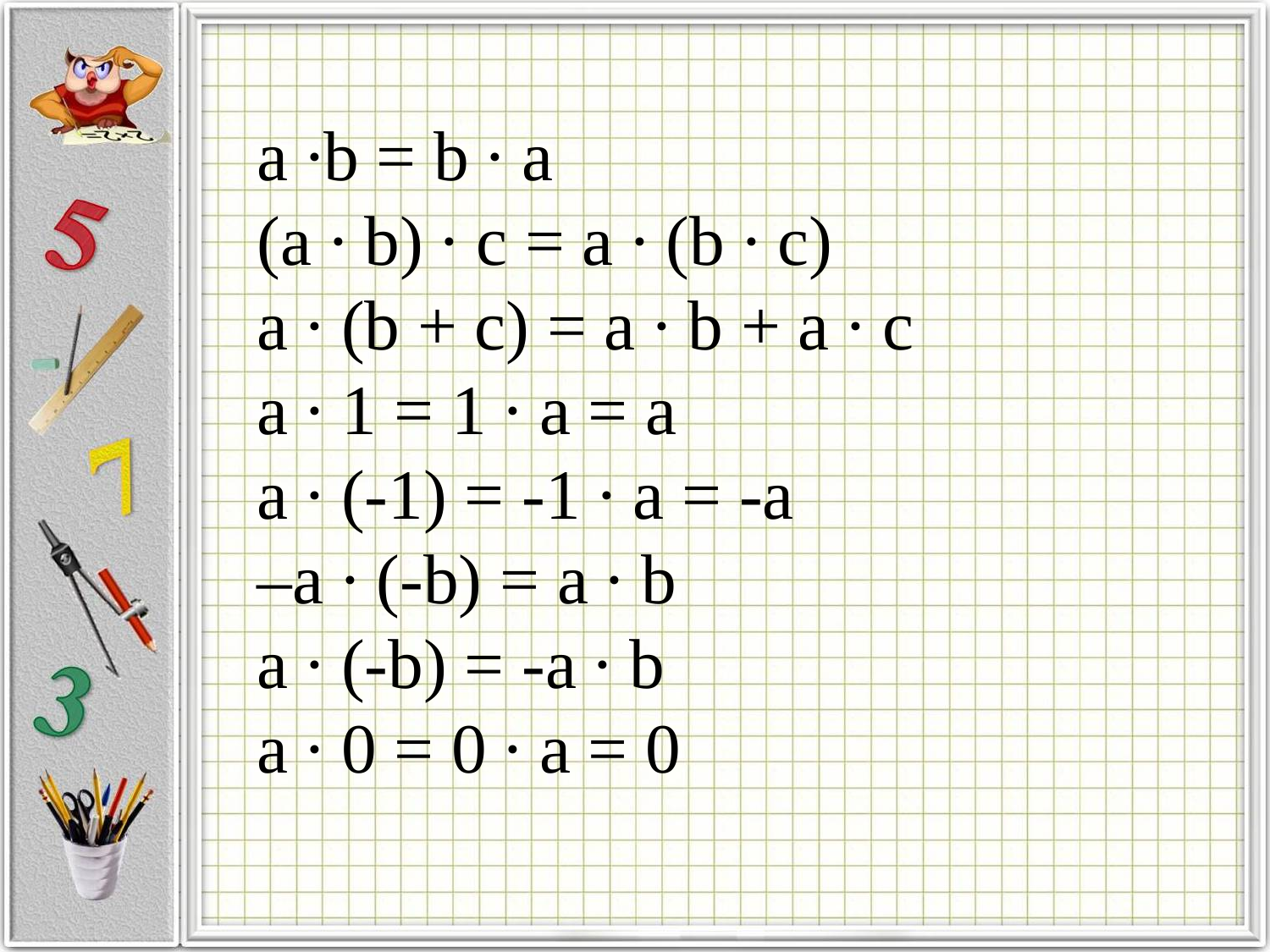

a ∙b = b ∙ a
(a ∙ b) ∙ c = a ∙ (b ∙ c)
a ∙ (b + c) = a ∙ b + a ∙ c
a ∙ 1 = 1 ∙ a = a
a ∙ (-1) = -1 ∙ a = -a
–a ∙ (-b) = a ∙ b
a ∙ (-b) = -a ∙ b
a ∙ 0 = 0 ∙ a = 0